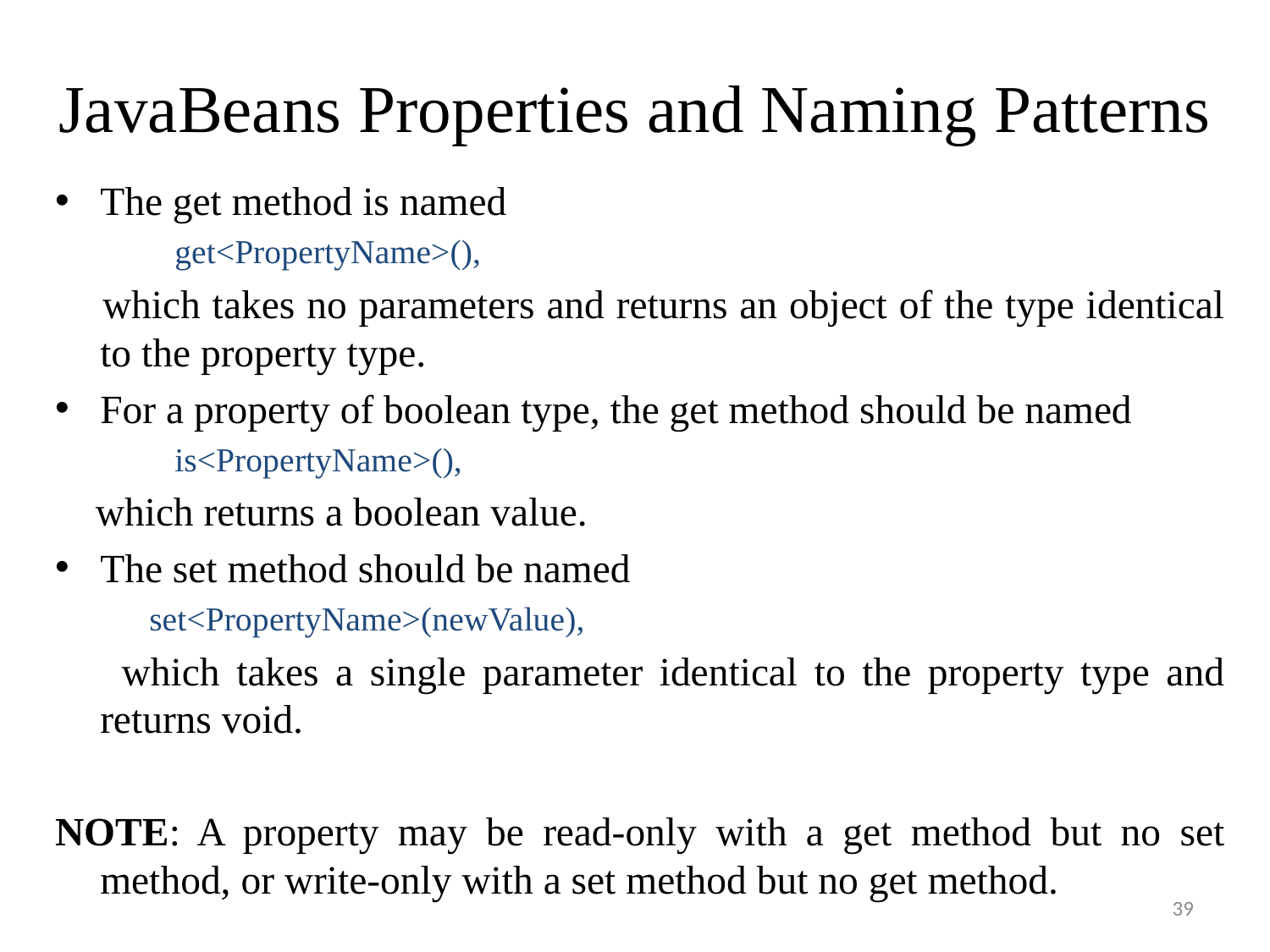

# JavaBeans Properties and Naming Patterns
The get method is named
       get<PropertyName>(),
    which takes no parameters and returns an object of the type identical to the property type.
For a property of boolean type, the get method should be named
       is<PropertyName>(),
    which returns a boolean value.
The set method should be named
    set<PropertyName>(newValue),
    which takes a single parameter identical to the property type and returns void.

NOTE: A property may be read-only with a get method but no set method, or write-only with a set method but no get method.

39